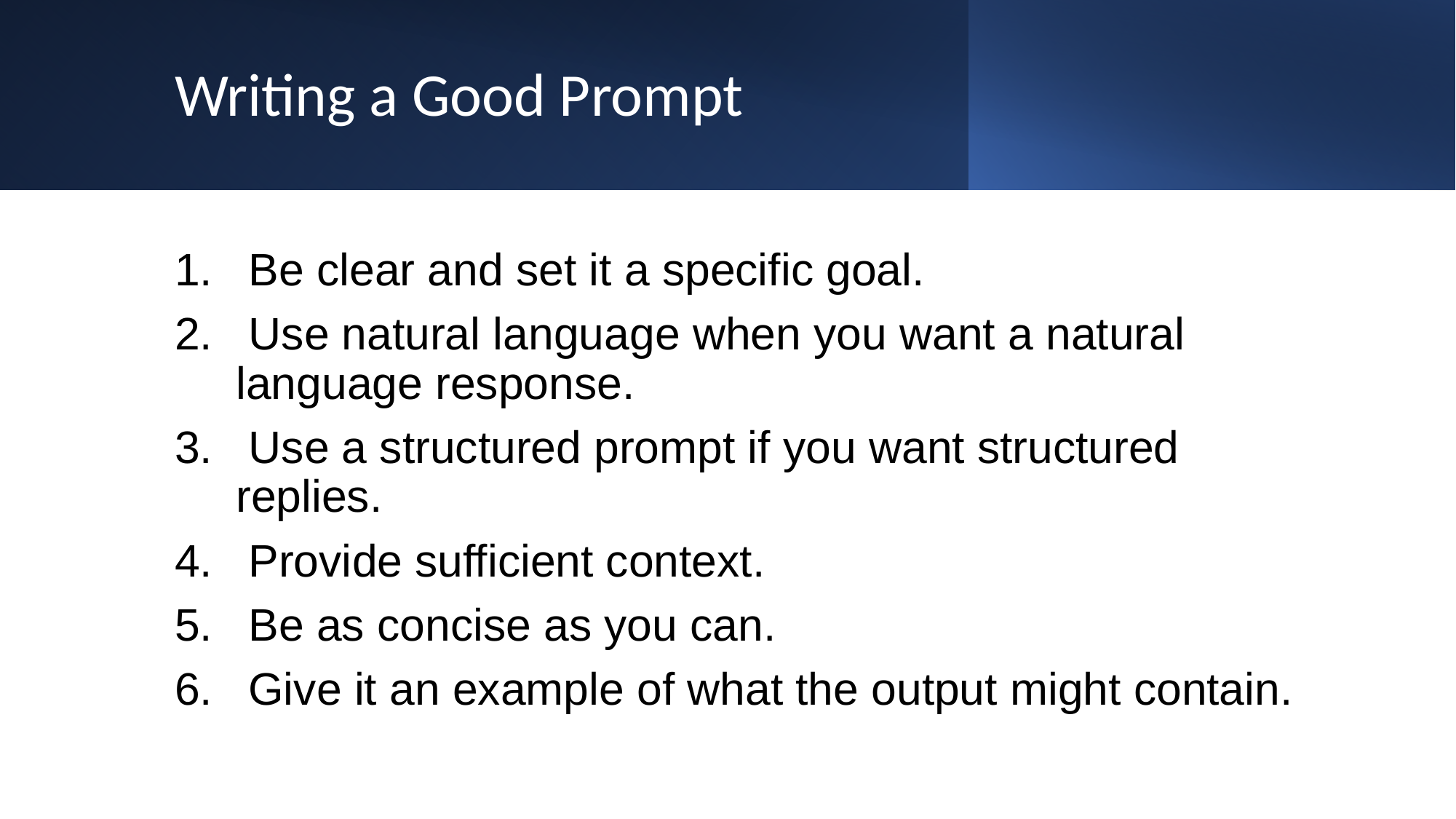

# Writing a Good Prompt
 Be clear and set it a specific goal.
 Use natural language when you want a natural language response.
 Use a structured prompt if you want structured replies.
 Provide sufficient context.
 Be as concise as you can.
 Give it an example of what the output might contain.